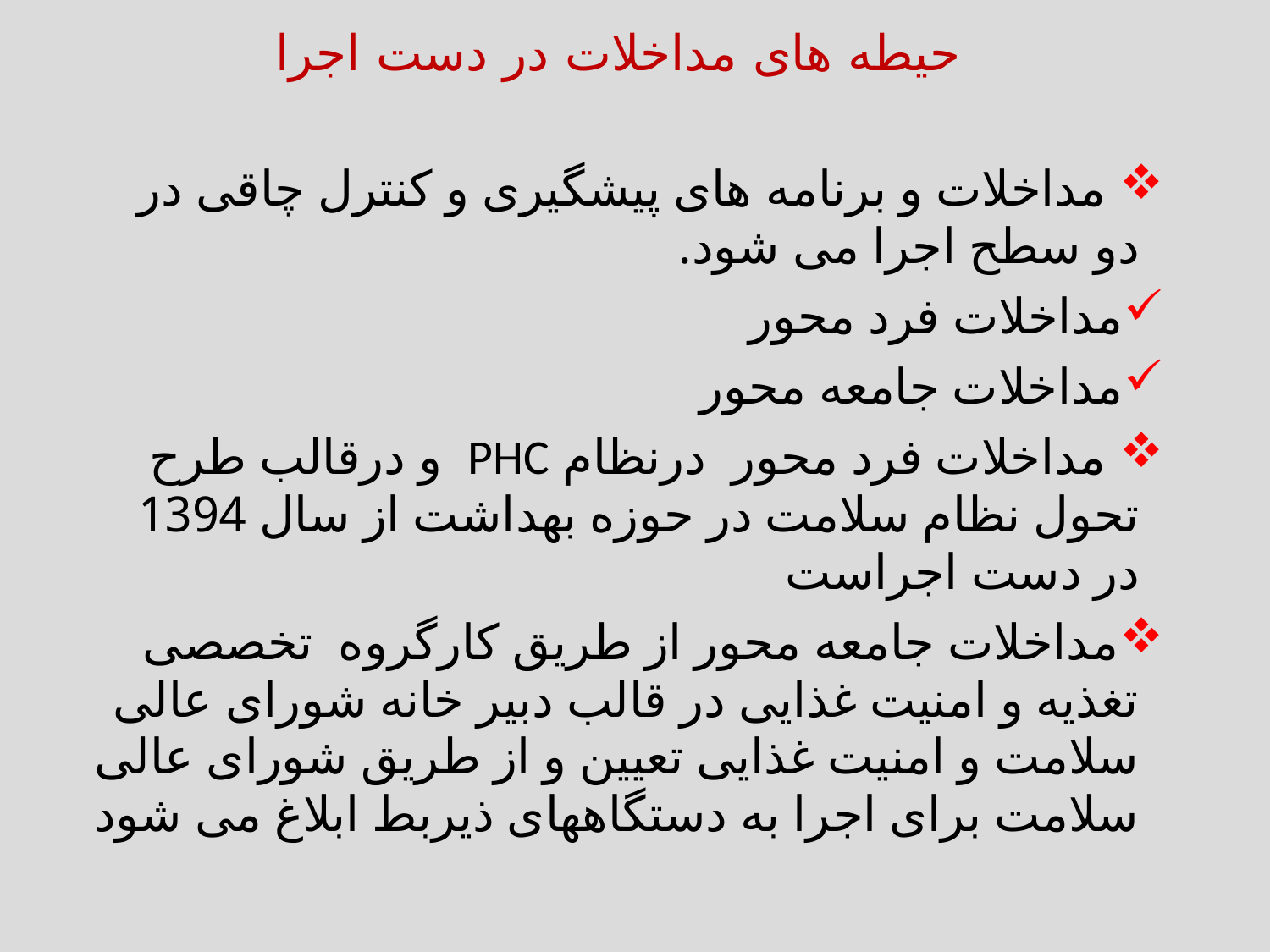

# حیطه های مداخلات در دست اجرا
 مداخلات و برنامه های پیشگیری و کنترل چاقی در دو سطح اجرا می شود.
مداخلات فرد محور
مداخلات جامعه محور
 مداخلات فرد محور  درنظام PHC  و درقالب طرح تحول نظام سلامت در حوزه بهداشت از سال 1394 در دست اجراست
مداخلات جامعه محور از طریق کارگروه  تخصصی تغذیه و امنیت غذایی در قالب دبیر خانه شورای عالی سلامت و امنیت غذایی تعیین و از طریق شورای عالی سلامت برای اجرا به دستگاههای ذیربط ابلاغ می شود